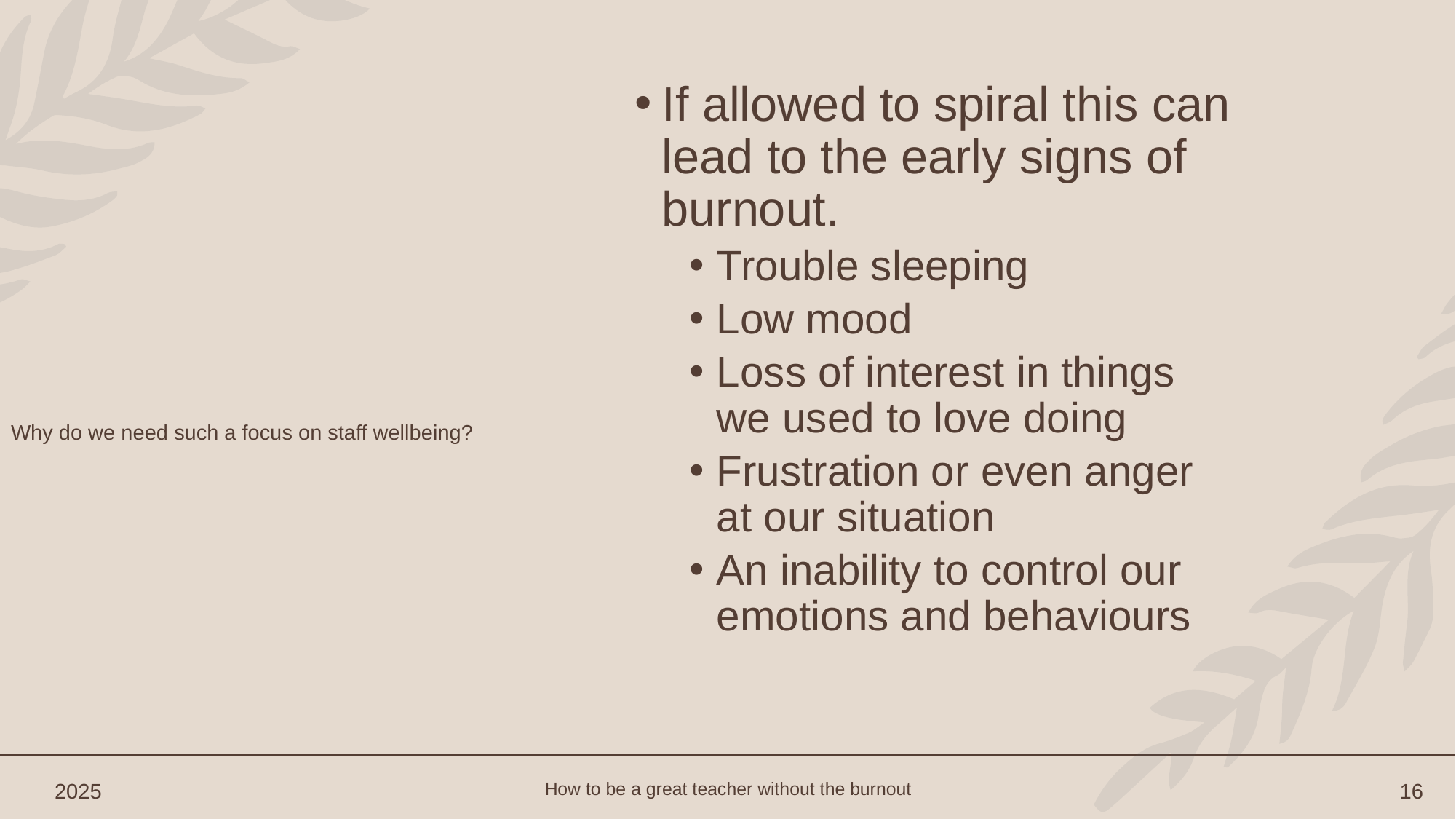

If allowed to spiral this can lead to the early signs of burnout.
Trouble sleeping
Low mood
Loss of interest in things we used to love doing
Frustration or even anger at our situation
An inability to control our emotions and behaviours
# Why do we need such a focus on staff wellbeing?
2025
How to be a great teacher without the burnout

16